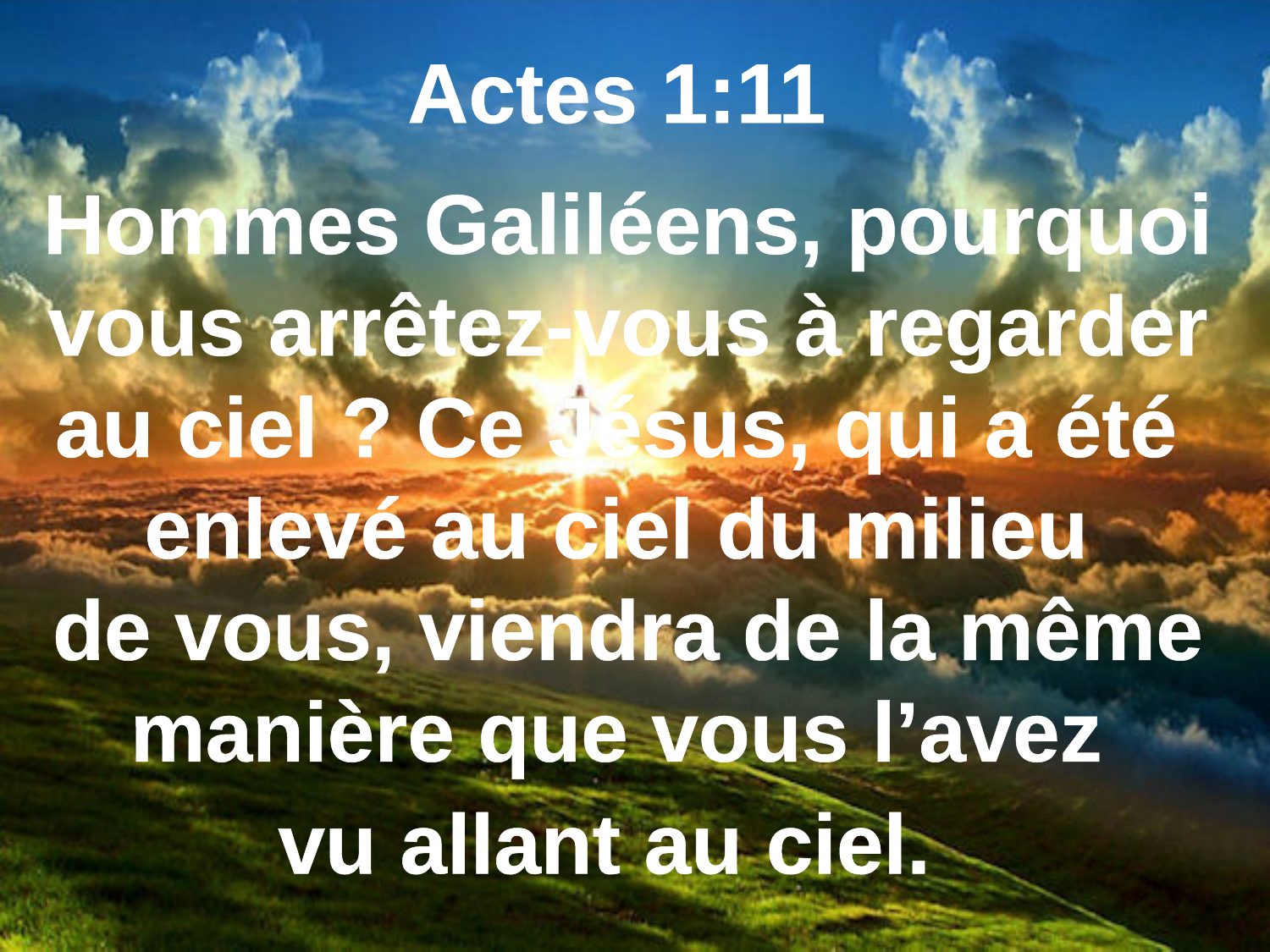

Actes 1:11
Hommes Galiléens, pourquoi vous arrêtez-vous à regarder au ciel ? Ce Jésus, qui a été
enlevé au ciel du milieu
de vous, viendra de la même manière que vous l’avez
vu allant au ciel.